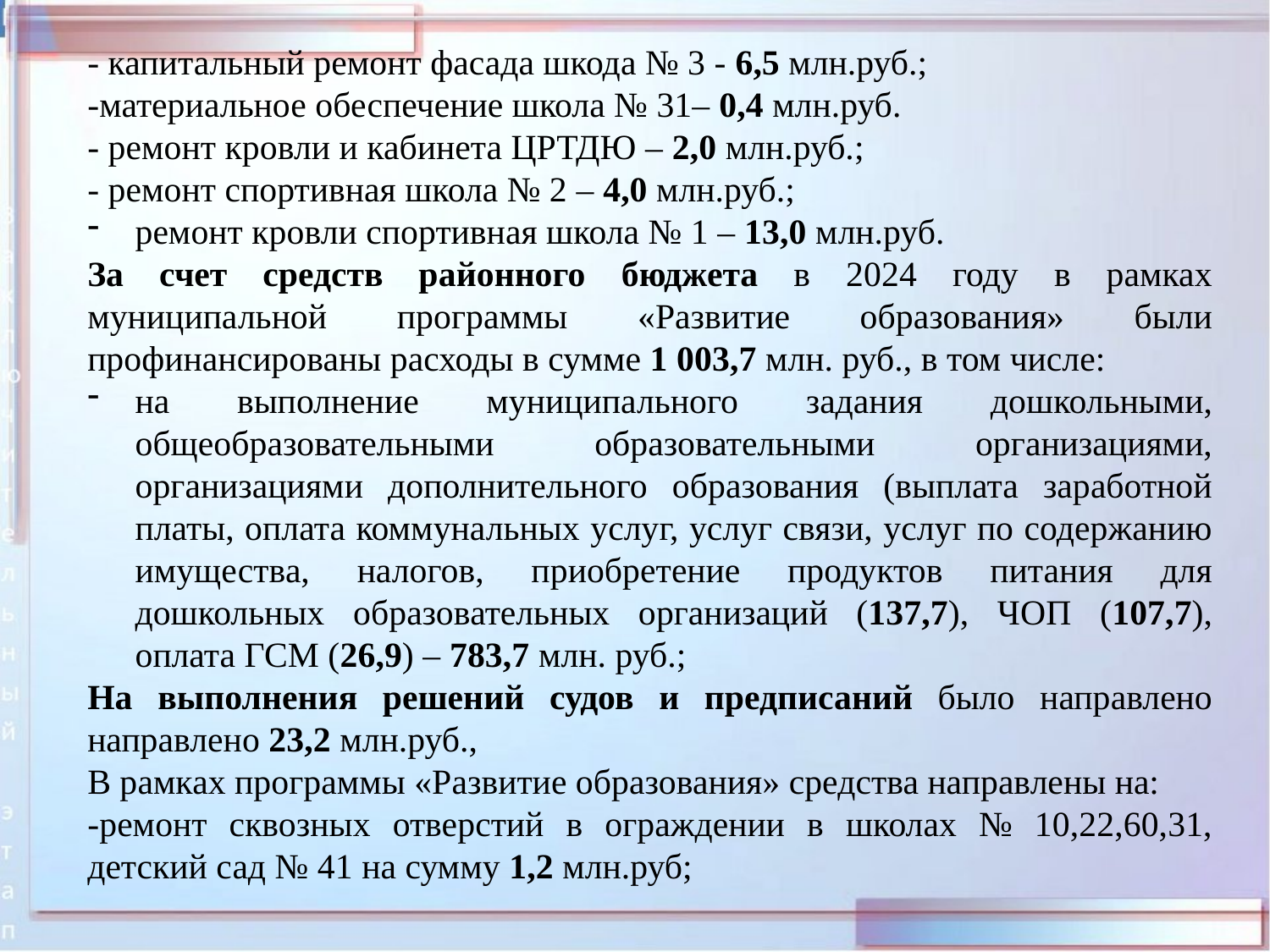

- капитальный ремонт фасада шкода № 3 - 6,5 млн.руб.;
-материальное обеспечение школа № 31– 0,4 млн.руб.
- ремонт кровли и кабинета ЦРТДЮ – 2,0 млн.руб.;
- ремонт спортивная школа № 2 – 4,0 млн.руб.;
ремонт кровли спортивная школа № 1 – 13,0 млн.руб.
За счет средств районного бюджета в 2024 году в рамках муниципальной программы «Развитие образования» были профинансированы расходы в сумме 1 003,7 млн. руб., в том числе:
на выполнение муниципального задания дошкольными, общеобразовательными образовательными организациями, организациями дополнительного образования (выплата заработной платы, оплата коммунальных услуг, услуг связи, услуг по содержанию имущества, налогов, приобретение продуктов питания для дошкольных образовательных организаций (137,7), ЧОП (107,7), оплата ГСМ (26,9) – 783,7 млн. руб.;
На выполнения решений судов и предписаний было направлено направлено 23,2 млн.руб.,
В рамках программы «Развитие образования» средства направлены на:
-ремонт сквозных отверстий в ограждении в школах № 10,22,60,31, детский сад № 41 на сумму 1,2 млн.руб;